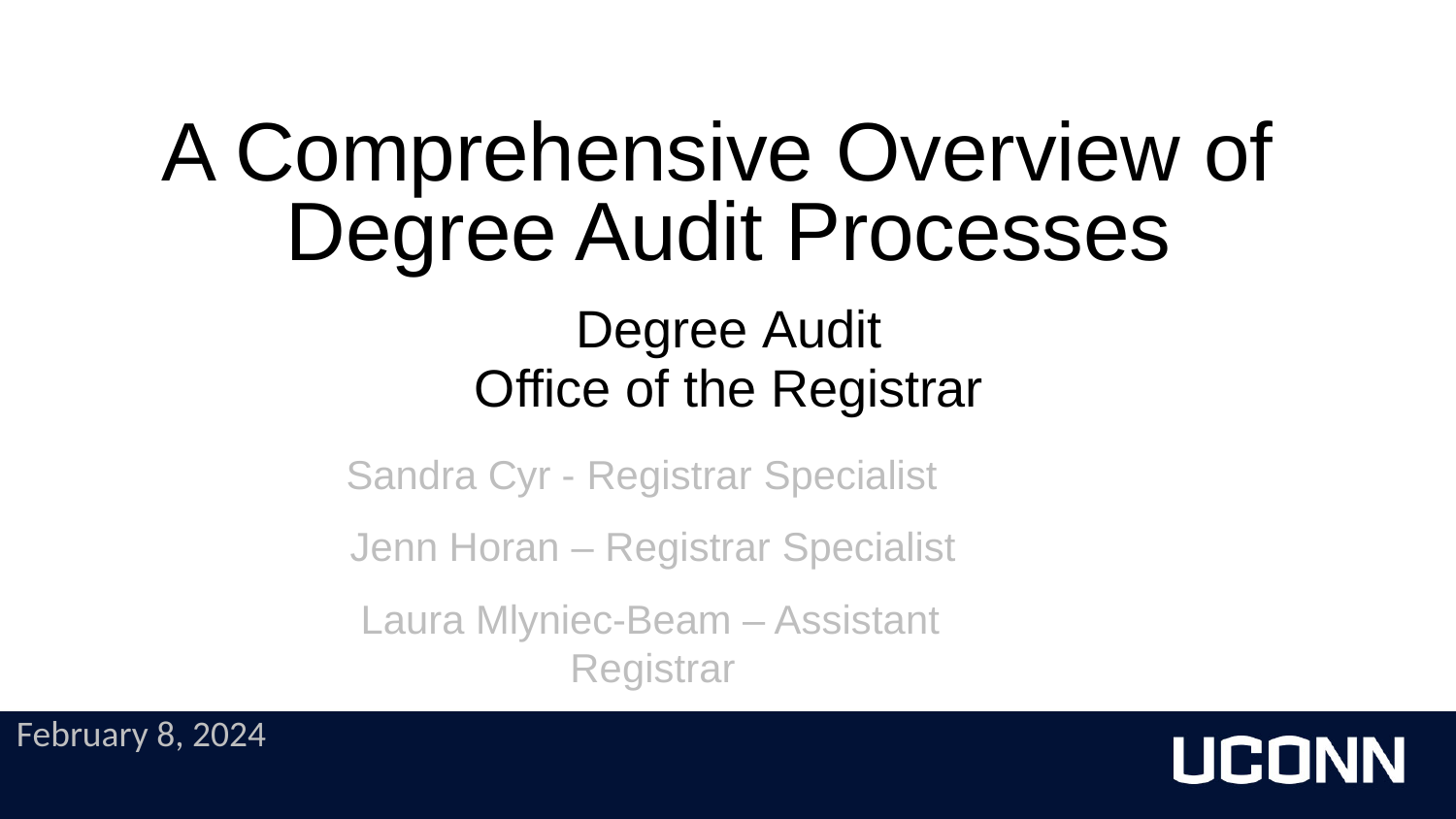

# A Comprehensive Overview of  Degree Audit Processes
Degree Audit
Office of the Registrar
Sandra Cyr - Registrar Specialist
Jenn Horan – Registrar Specialist
Laura Mlyniec-Beam – Assistant  Registrar

  February 8, 2024